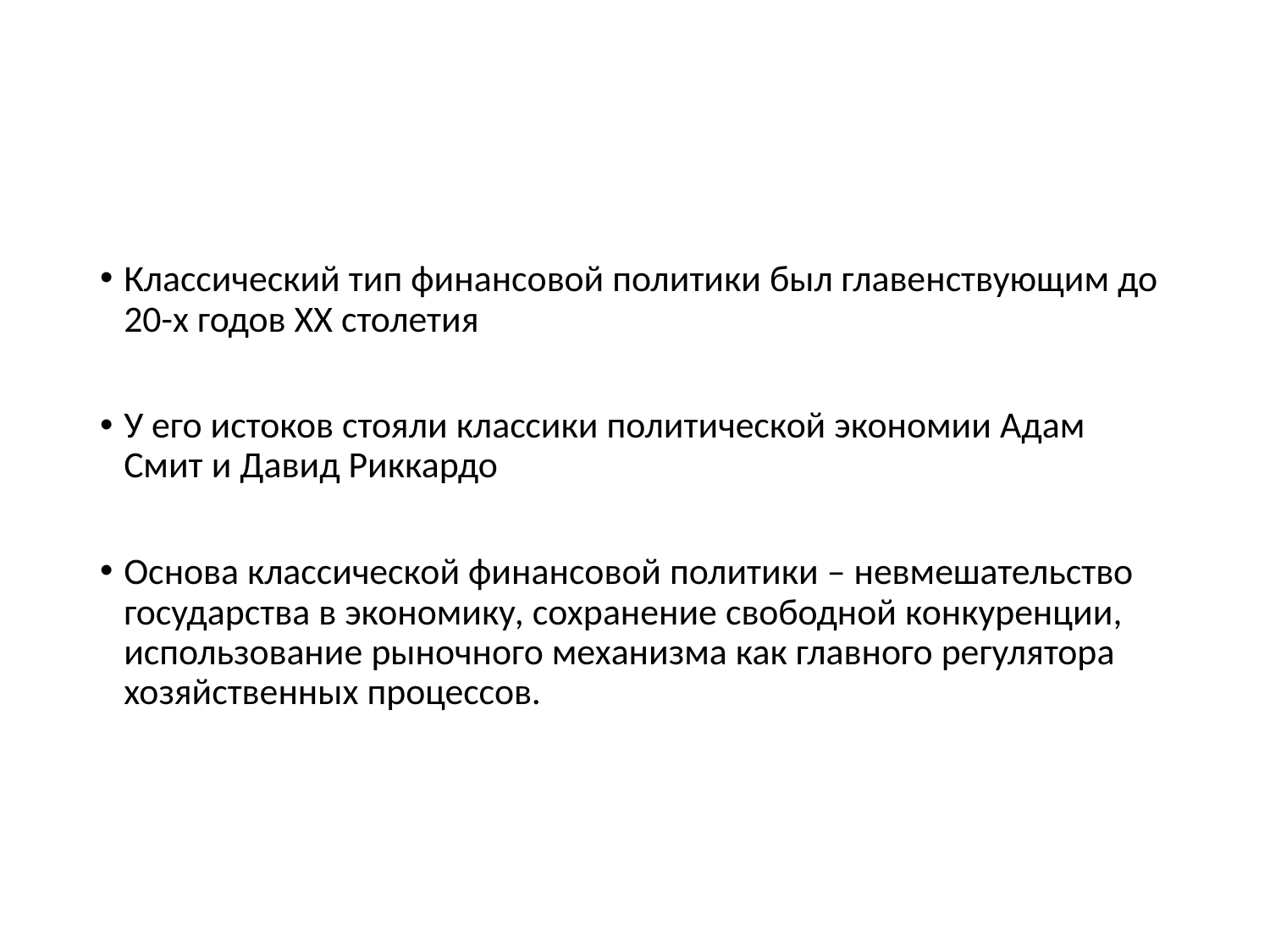

#
Классический тип финансовой политики был главенствующим до 20-х годов ХХ столетия

У его истоков стояли классики политической экономии Адам Смит и Давид Риккардо

Основа классической финансовой политики – невмешательство государства в экономику, сохранение свободной конкуренции, использование рыночного механизма как главного регулятора хозяйственных процессов.